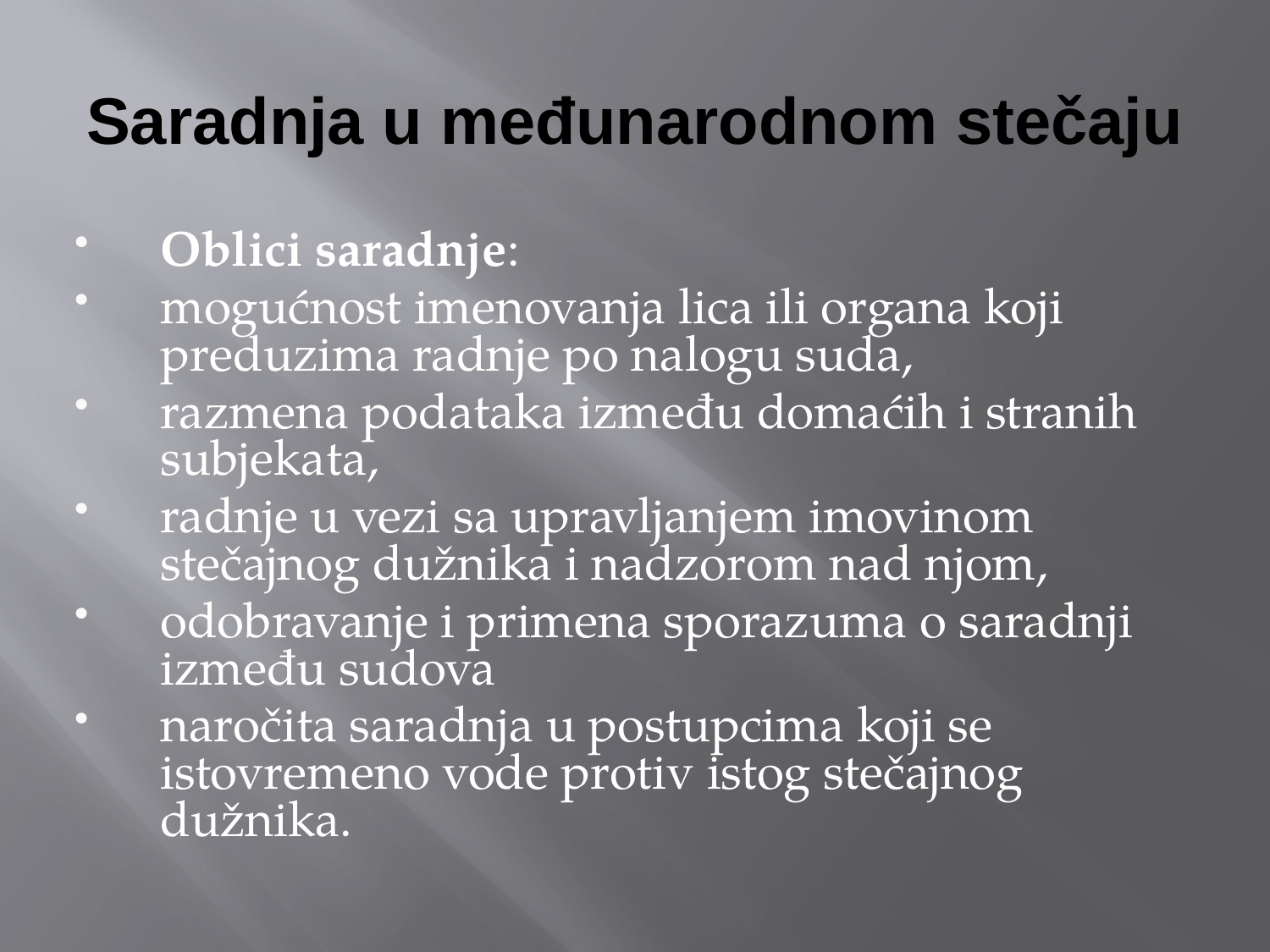

# Saradnja u međunarodnom stečaju
Oblici saradnje:
mogućnost imenovanja lica ili organa koji preduzima radnje po nalogu suda,
razmena podataka između domaćih i stranih subjekata,
radnje u vezi sa upravljanjem imovinom stečajnog dužnika i nadzorom nad njom,
odobravanje i primena sporazuma o saradnji između sudova
naročita saradnja u postupcima koji se istovremeno vode protiv istog stečajnog dužnika.